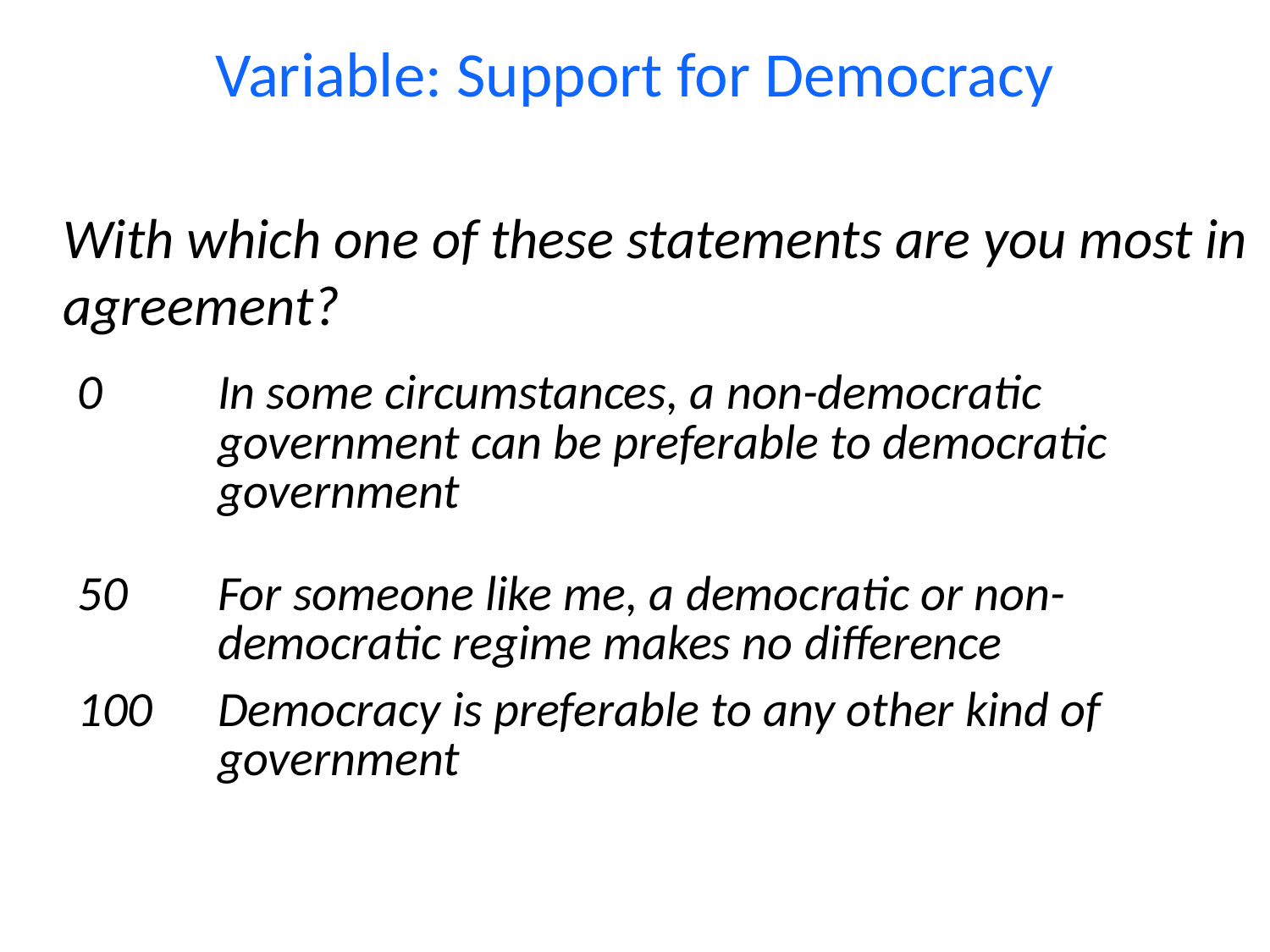

Variable: Support for Democracy

With which one of these statements are you most in agreement?
| 0 | In some circumstances, a non-democratic government can be preferable to democratic government |
| --- | --- |
| 50 | For someone like me, a democratic or non-democratic regime makes no difference |
| 100 | Democracy is preferable to any other kind of government |